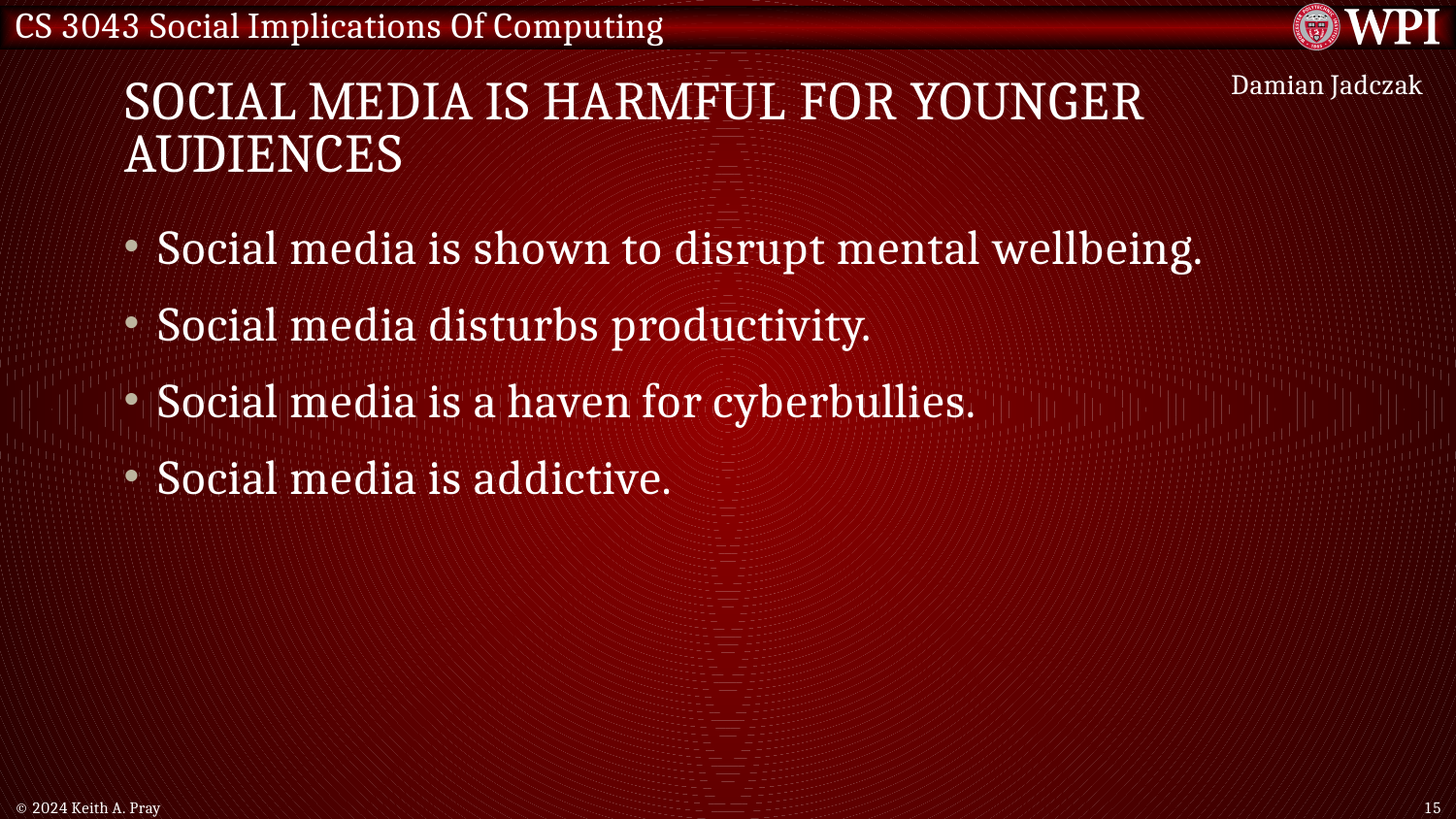

# Social media is harmful for younger audiences
Damian Jadczak
Social media is shown to disrupt mental wellbeing.
Social media disturbs productivity.
Social media is a haven for cyberbullies.
Social media is addictive.

© 2024 Keith A. Pray
15